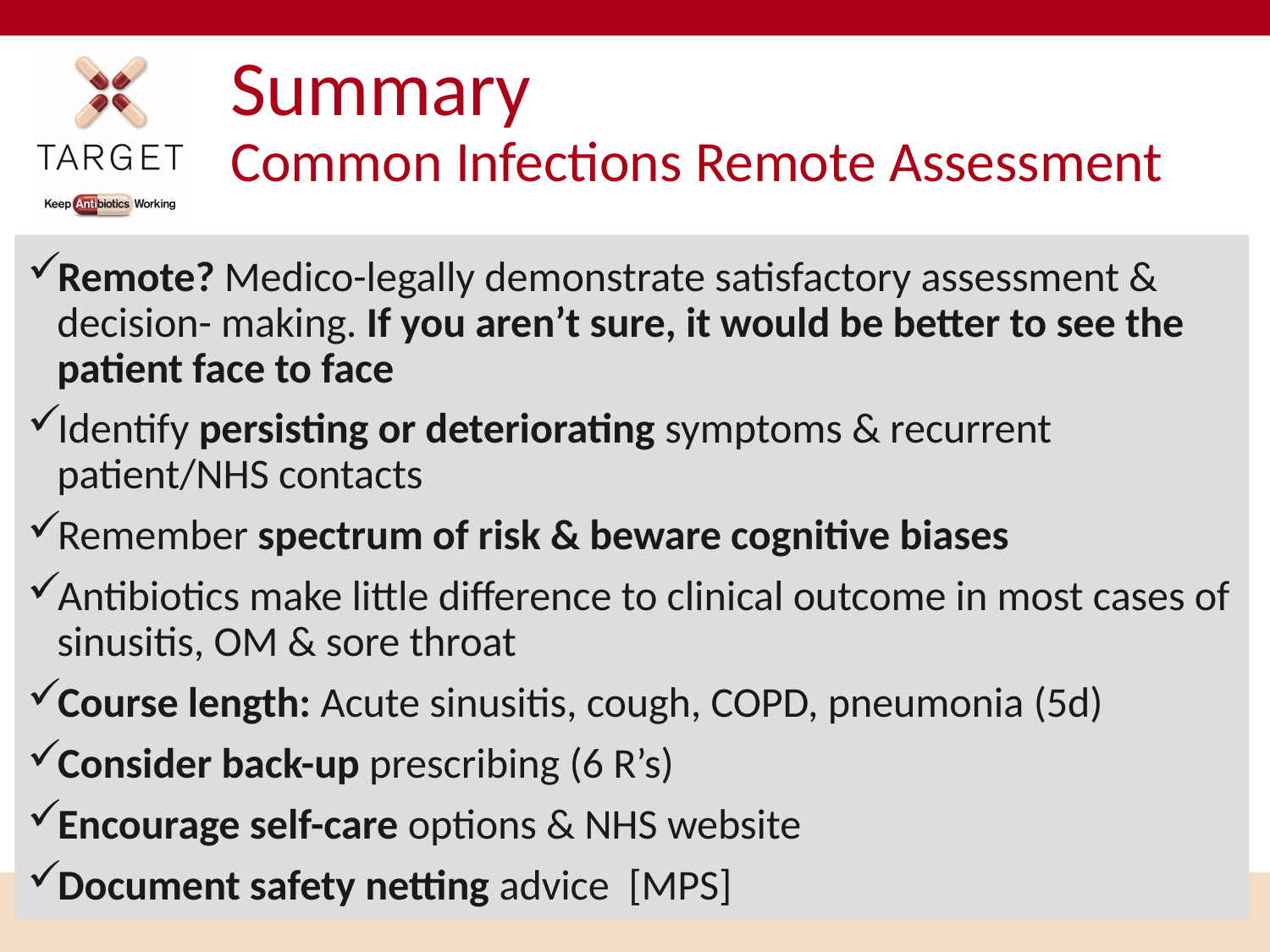

# Summary Common Infections Remote Assessment
Remote? Medico-legally demonstrate satisfactory assessment & decision- making. If you aren’t sure, it would be better to see the patient face to face
Identify persisting or deteriorating symptoms & recurrent patient/NHS contacts
Remember spectrum of risk & beware cognitive biases
Antibiotics make little difference to clinical outcome in most cases of sinusitis, OM & sore throat
Course length: Acute sinusitis, cough, COPD, pneumonia (5d)
Consider back-up prescribing (6 R’s)
Encourage self-care options & NHS website
Document safety netting advice  [MPS]